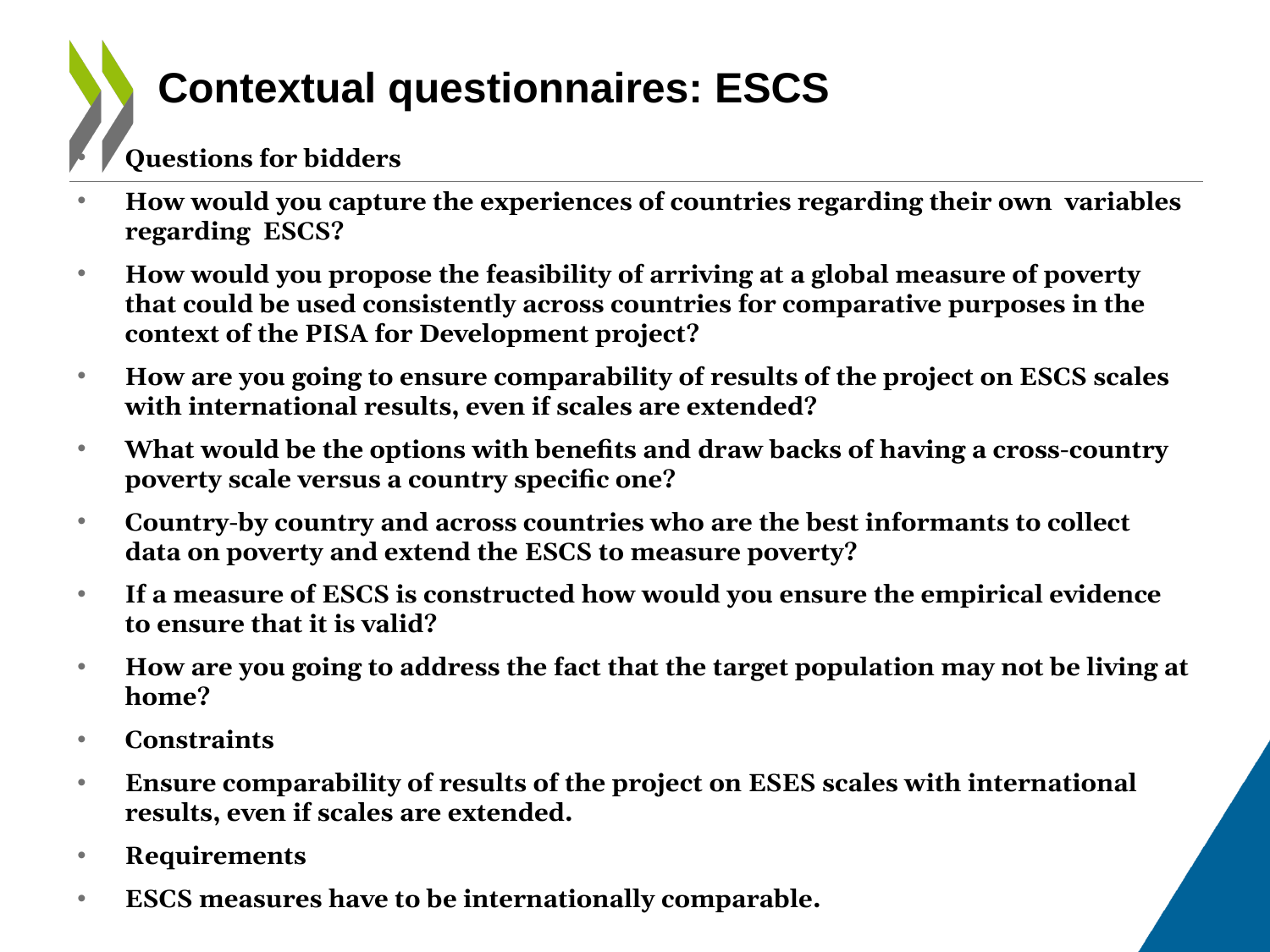

# Contextual questionnaires: ESCS
Questions for bidders
How would you capture the experiences of countries regarding their own  variables regarding  ESCS?
How would you propose the feasibility of arriving at a global measure of poverty that could be used consistently across countries for comparative purposes in the context of the PISA for Development project?
How are you going to ensure comparability of results of the project on ESCS scales with international results, even if scales are extended?
What would be the options with benefits and draw backs of having a cross-country poverty scale versus a country specific one?
Country-by country and across countries who are the best informants to collect data on poverty and extend the ESCS to measure poverty?
If a measure of ESCS is constructed how would you ensure the empirical evidence to ensure that it is valid?
How are you going to address the fact that the target population may not be living at home?
Constraints
Ensure comparability of results of the project on ESES scales with international results, even if scales are extended.
Requirements
ESCS measures have to be internationally comparable.